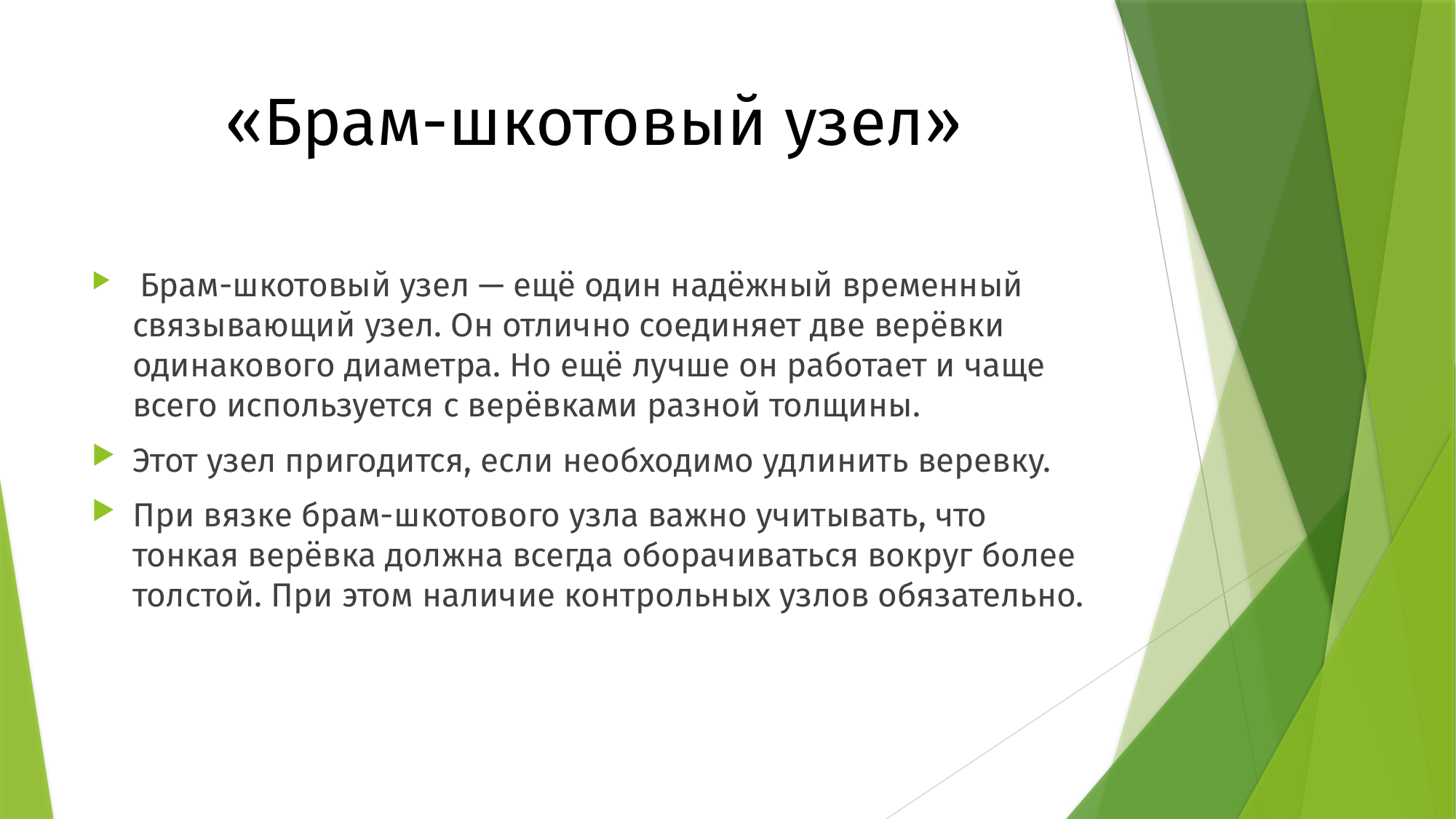

# «Брам-шкотовый узел»
 Брам-шкотовый узел — ещё один надёжный временный связывающий узел. Он отлично соединяет две верёвки одинакового диаметра. Но ещё лучше он работает и чаще всего используется с верёвками разной толщины.
Этот узел пригодится, если необходимо удлинить веревку.
При вязке брам-шкотового узла важно учитывать, что тонкая верёвка должна всегда оборачиваться вокруг более толстой. При этом наличие контрольных узлов обязательно.